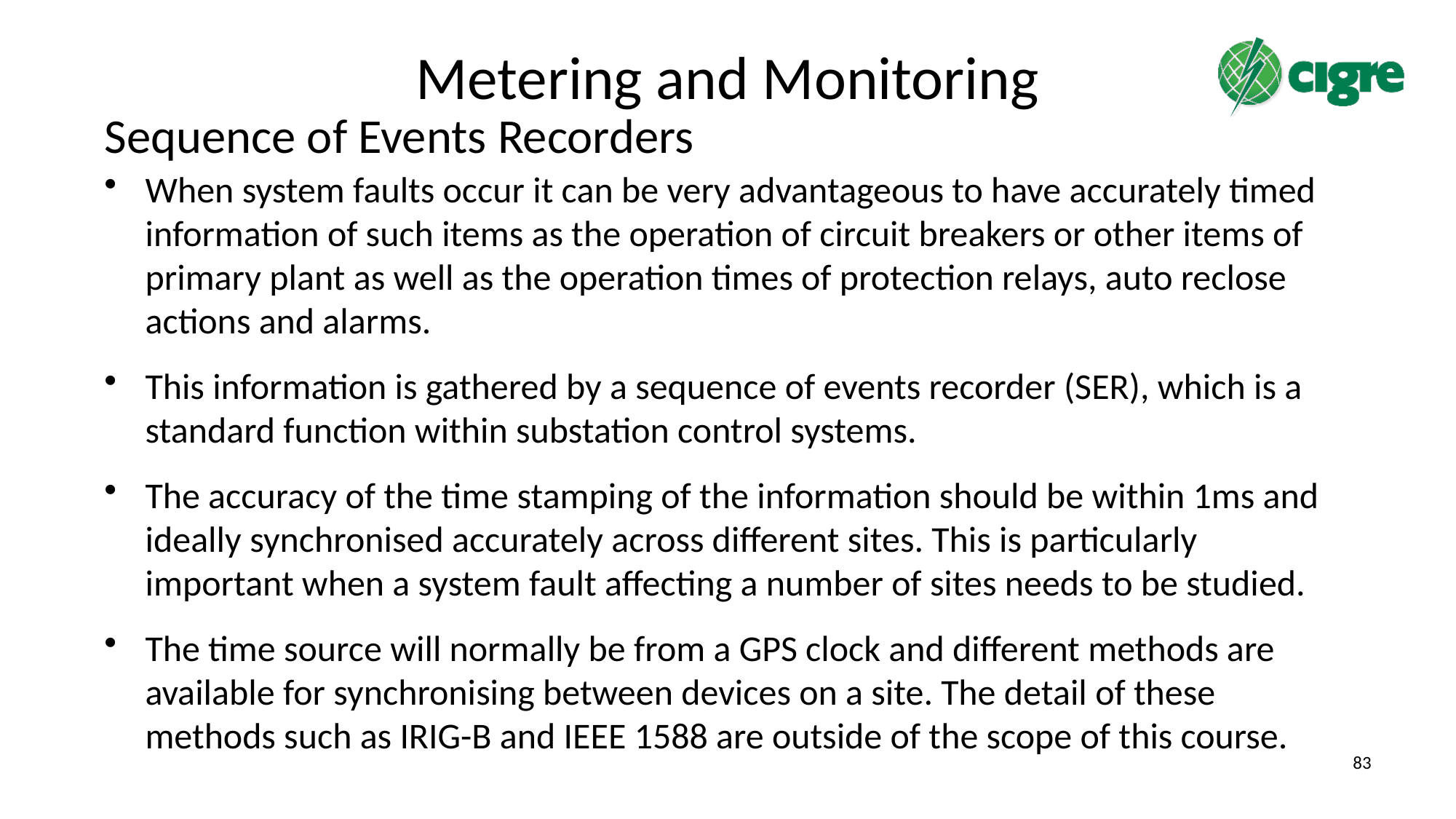

# Metering and Monitoring
Sequence of Events Recorders
When system faults occur it can be very advantageous to have accurately timed information of such items as the operation of circuit breakers or other items of primary plant as well as the operation times of protection relays, auto reclose actions and alarms.
This information is gathered by a sequence of events recorder (SER), which is a standard function within substation control systems.
The accuracy of the time stamping of the information should be within 1ms and ideally synchronised accurately across different sites. This is particularly important when a system fault affecting a number of sites needs to be studied.
The time source will normally be from a GPS clock and different methods are available for synchronising between devices on a site. The detail of these methods such as IRIG-B and IEEE 1588 are outside of the scope of this course.

83